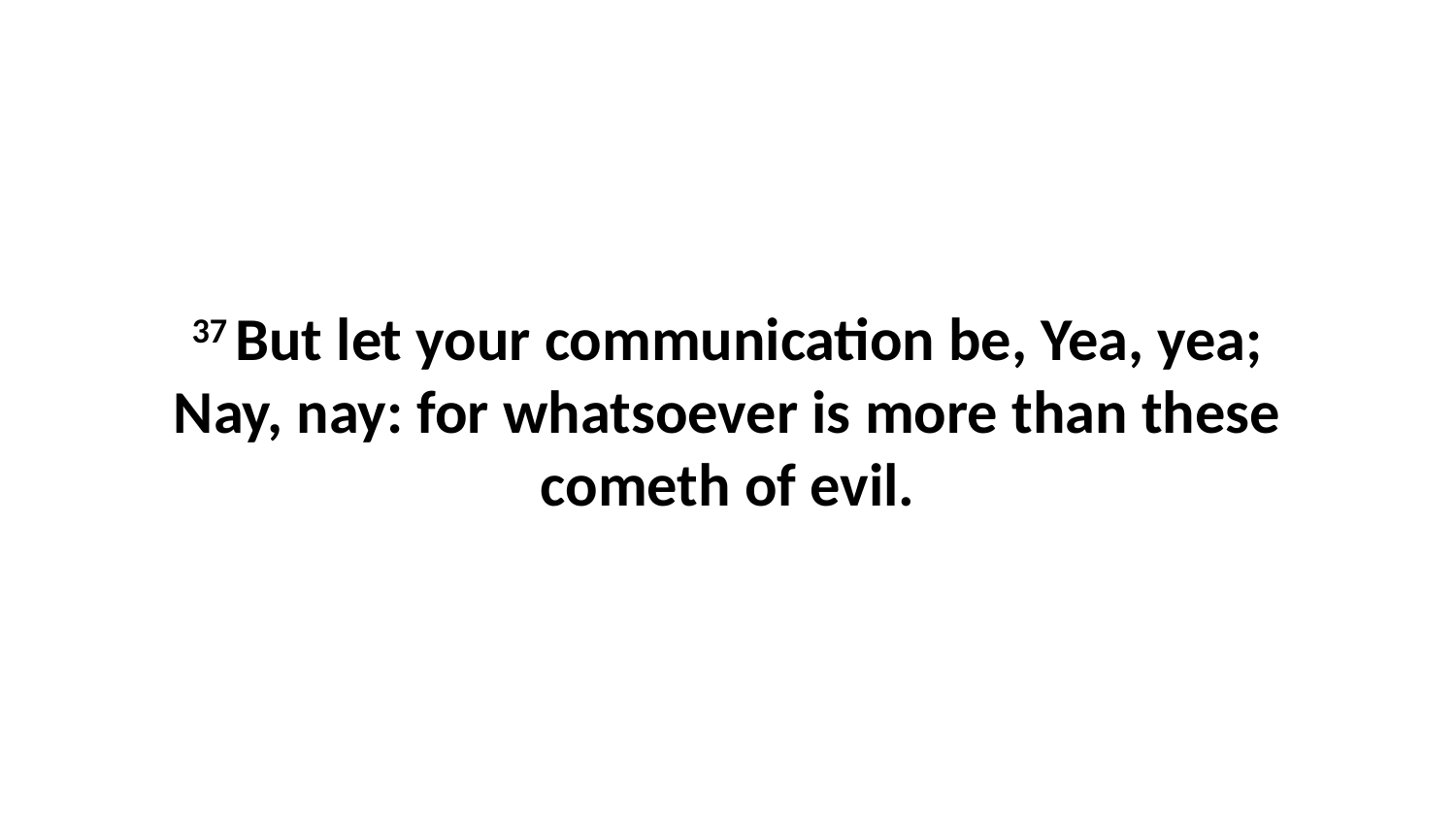

37 But let your communication be, Yea, yea; Nay, nay: for whatsoever is more than these cometh of evil.